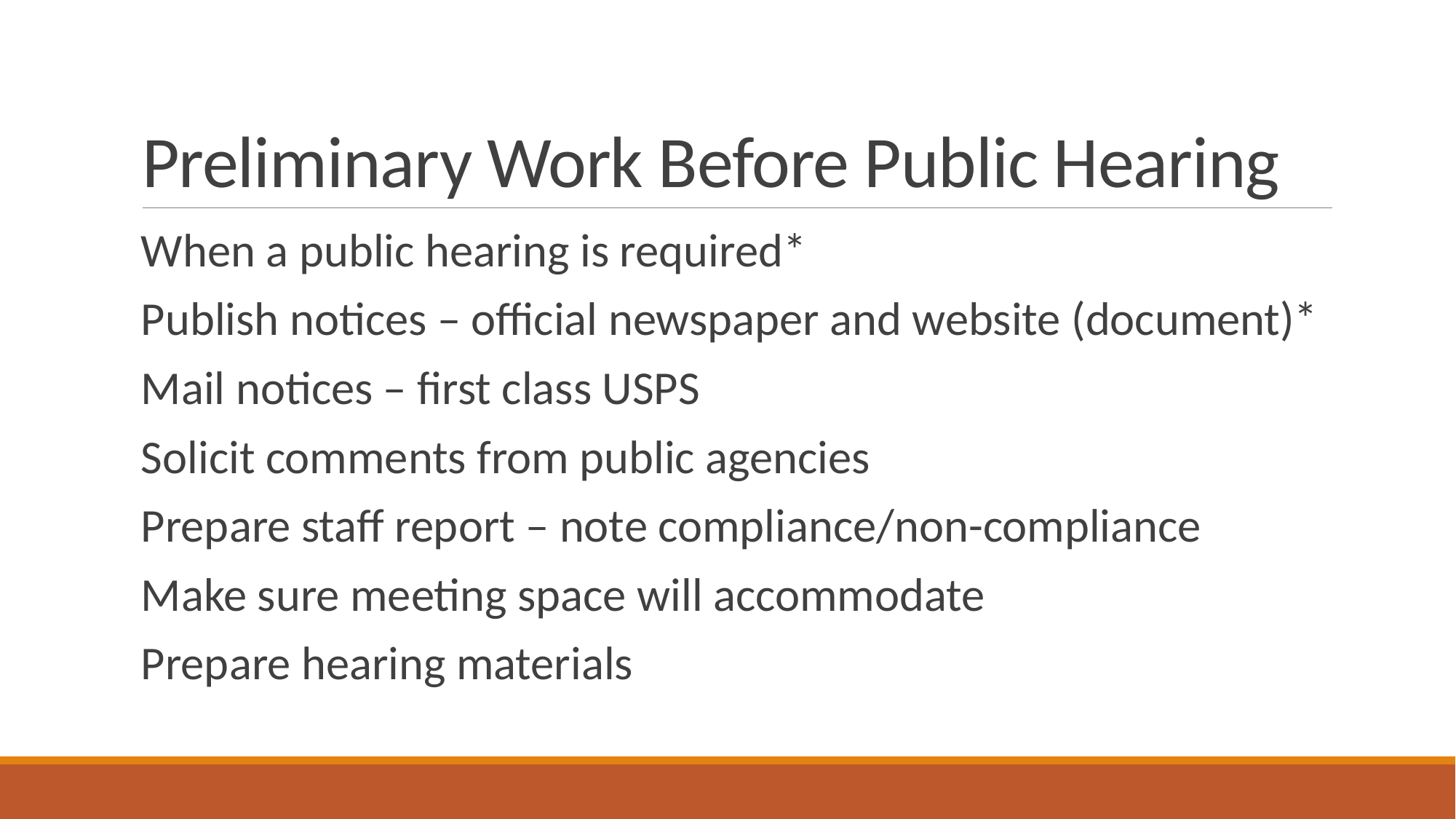

# Preliminary Work Before Public Hearing
When a public hearing is required*
Publish notices – official newspaper and website (document)*
Mail notices – first class USPS
Solicit comments from public agencies
Prepare staff report – note compliance/non-compliance
Make sure meeting space will accommodate
Prepare hearing materials